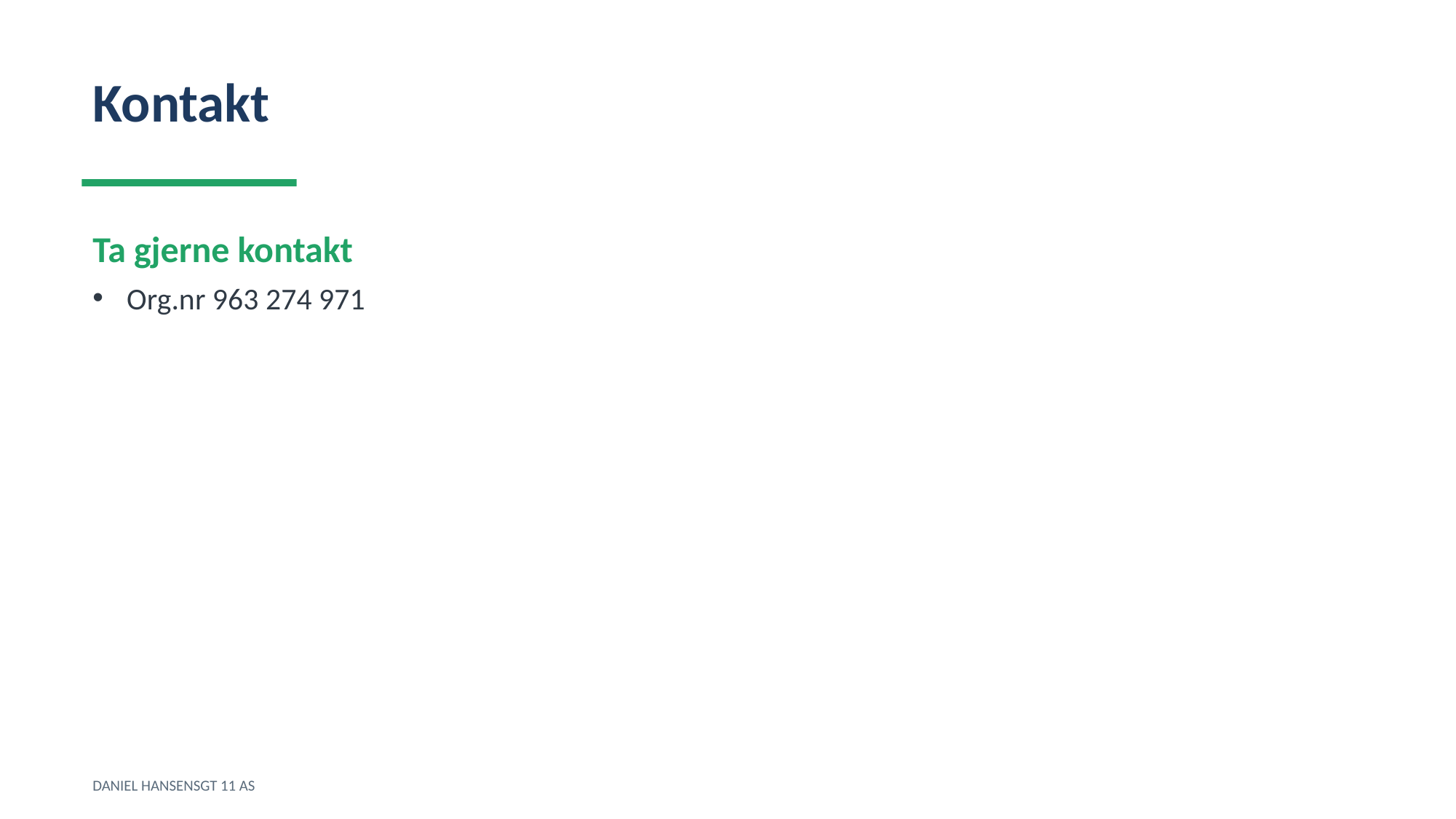

Kontakt

Ta gjerne kontakt
Org.nr 963 274 971
DANIEL HANSENSGT 11 AS